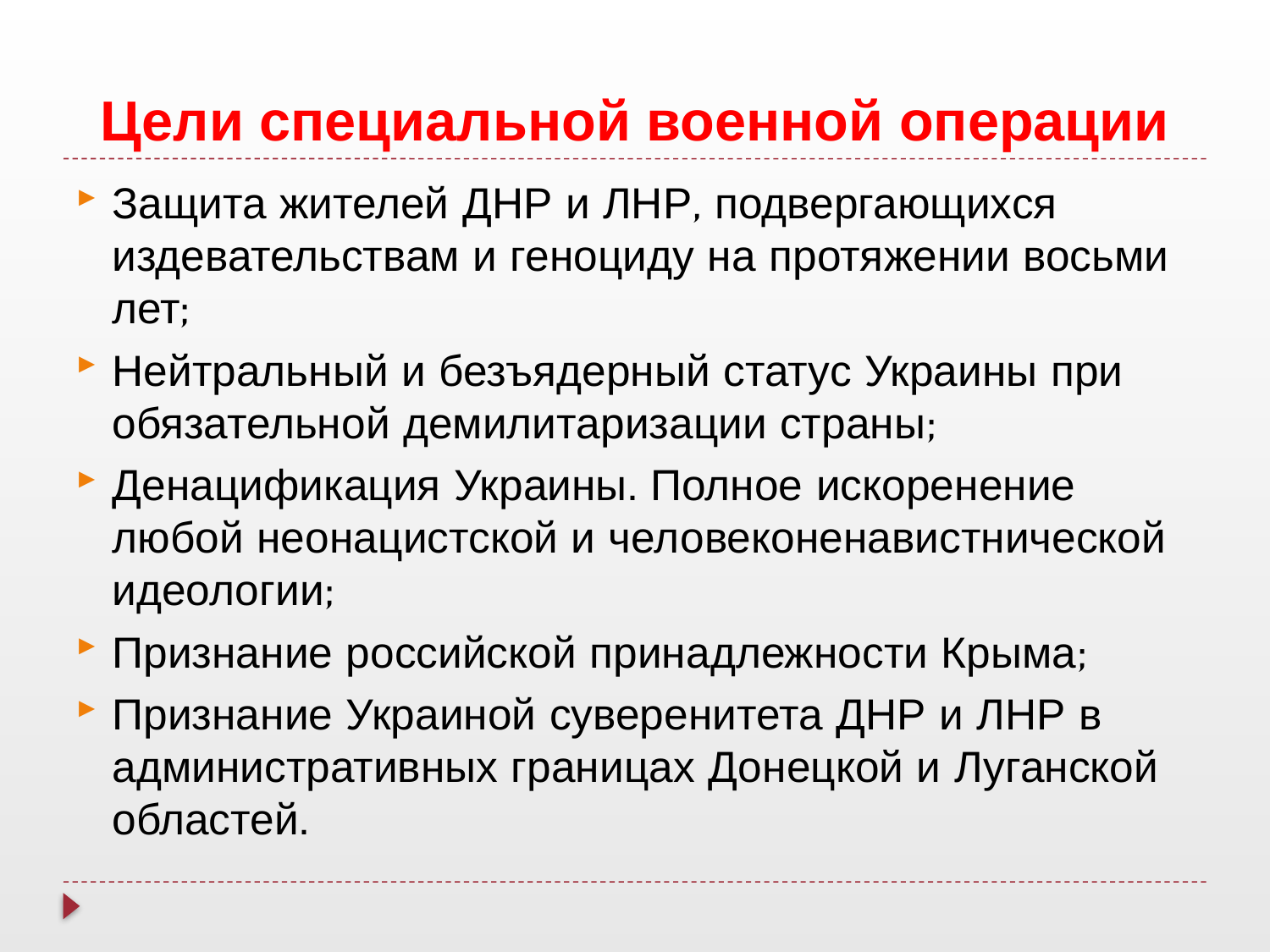

# Цели специальной военной операции
Защита жителей ДНР и ЛНР, подвергающихся издевательствам и геноциду на протяжении восьми лет;
Нейтральный и безъядерный статус Украины при обязательной демилитаризации страны;
Денацификация Украины. Полное искоренение любой неонацистской и человеконенавистнической идеологии;
Признание российской принадлежности Крыма;
Признание Украиной суверенитета ДНР и ЛНР в административных границах Донецкой и Луганской областей.